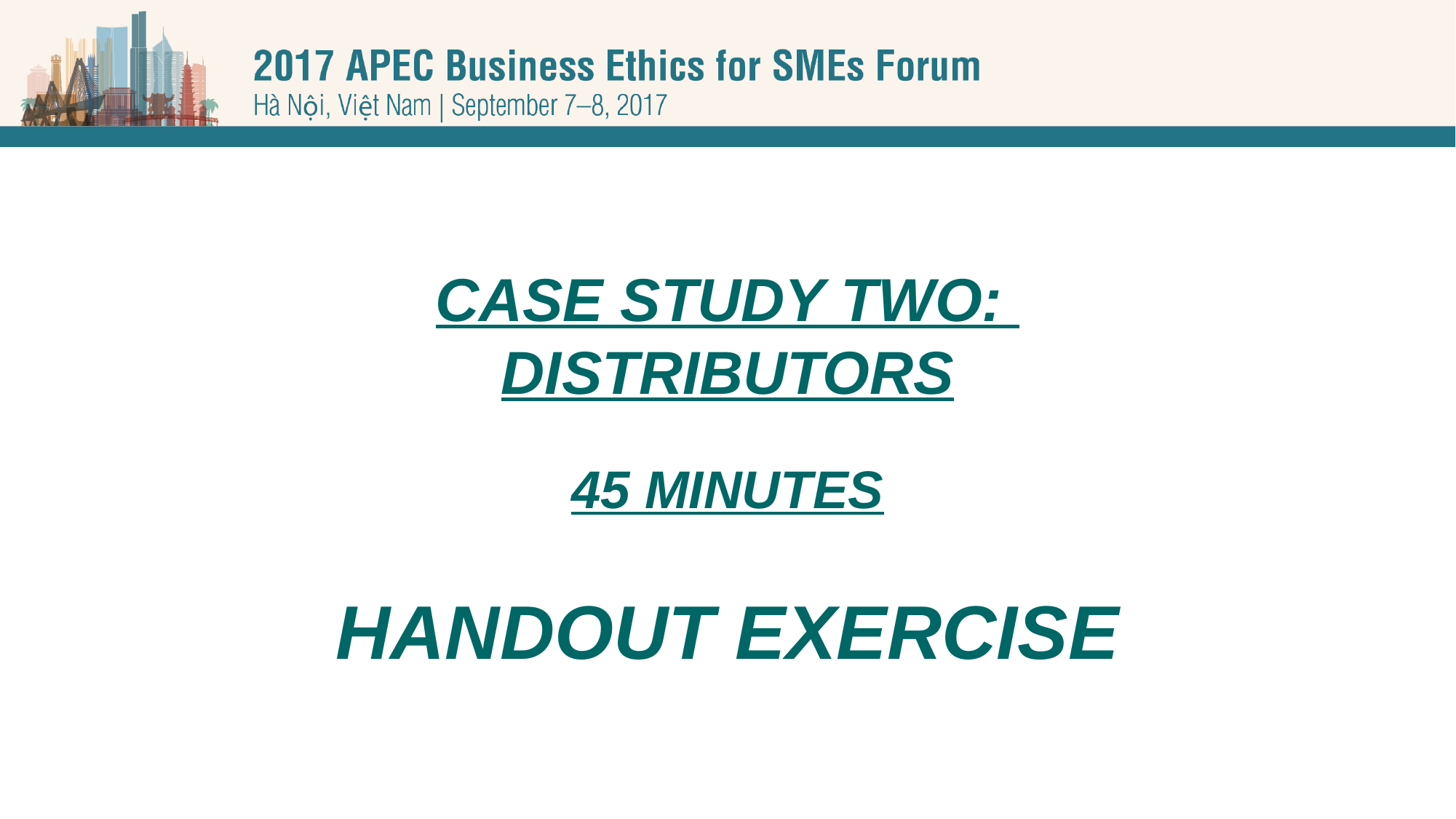

CASE STUDY TWO:
DISTRIBUTORS

45 MINUTES

HANDOUT EXERCISE